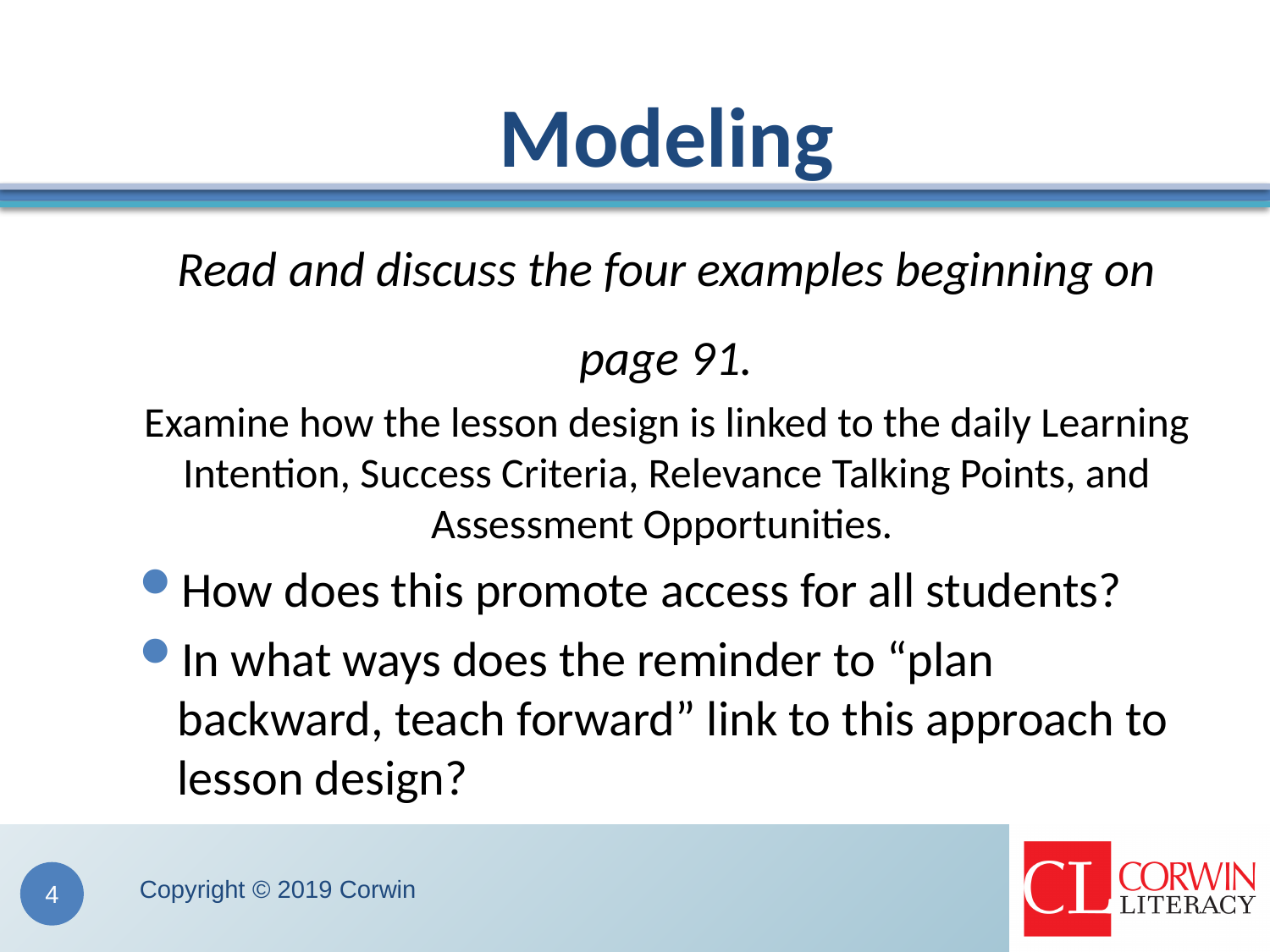

# Modeling
Read and discuss the four examples beginning on page 91.
Examine how the lesson design is linked to the daily Learning Intention, Success Criteria, Relevance Talking Points, and Assessment Opportunities.
How does this promote access for all students?
In what ways does the reminder to “plan backward, teach forward” link to this approach to lesson design?

Copyright © 2019 Corwin
4